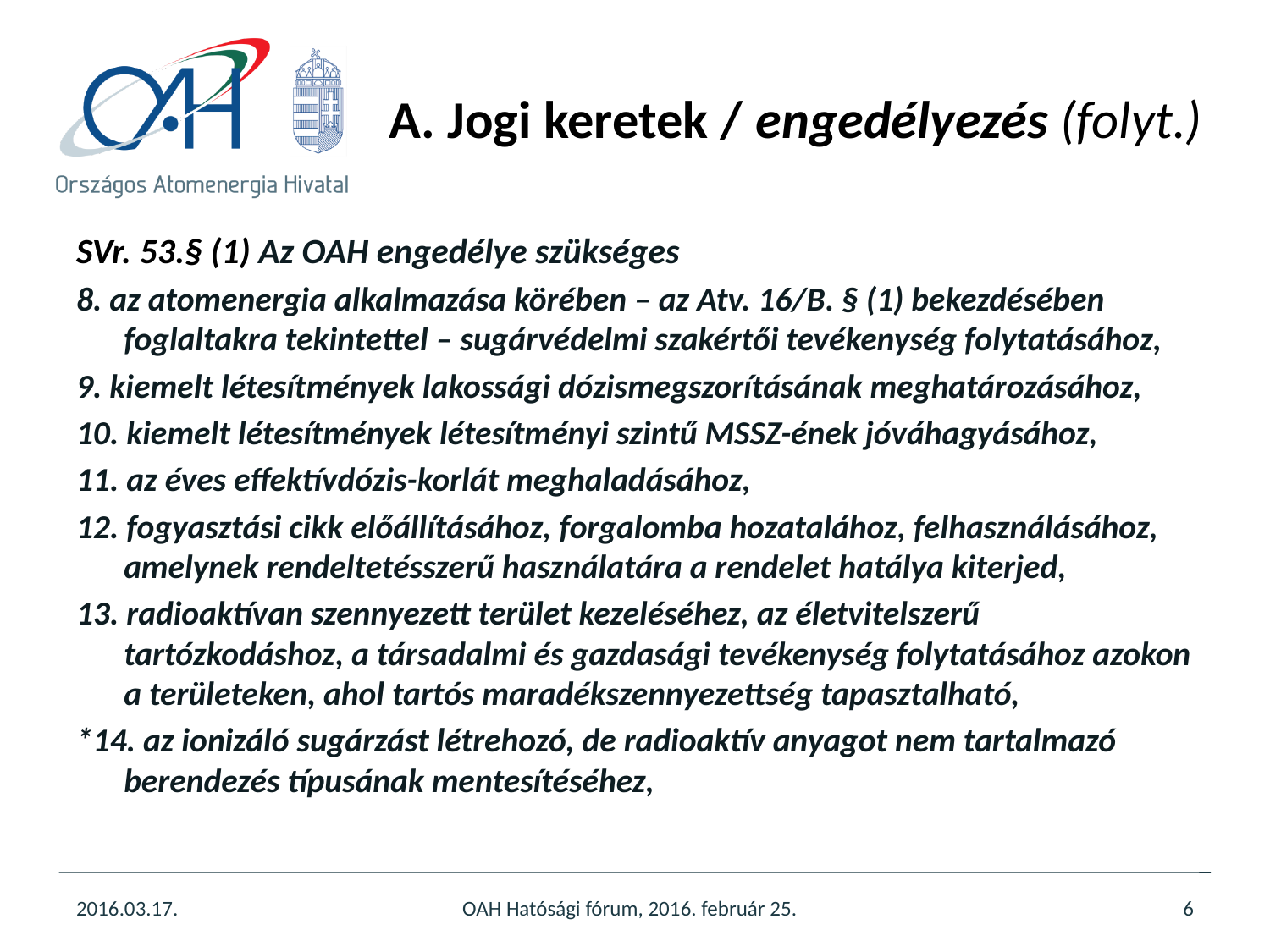

# A. Jogi keretek / engedélyezés (folyt.)
SVr. 53.§ (1) Az OAH engedélye szükséges
8. az atomenergia alkalmazása körében – az Atv. 16/B. § (1) bekezdésében foglaltakra tekintettel – sugárvédelmi szakértői tevékenység folytatásához,
9. kiemelt létesítmények lakossági dózismegszorításának meghatározásához,
10. kiemelt létesítmények létesítményi szintű MSSZ-ének jóváhagyásához,
11. az éves effektívdózis-korlát meghaladásához,
12. fogyasztási cikk előállításához, forgalomba hozatalához, felhasználásához, amelynek rendeltetésszerű használatára a rendelet hatálya kiterjed,
13. radioaktívan szennyezett terület kezeléséhez, az életvitelszerű tartózkodáshoz, a társadalmi és gazdasági tevékenység folytatásához azokon a területeken, ahol tartós maradékszennyezettség tapasztalható,
*14. az ionizáló sugárzást létrehozó, de radioaktív anyagot nem tartalmazó berendezés típusának mentesítéséhez,
2016.03.17.
OAH Hatósági fórum, 2016. február 25.
6